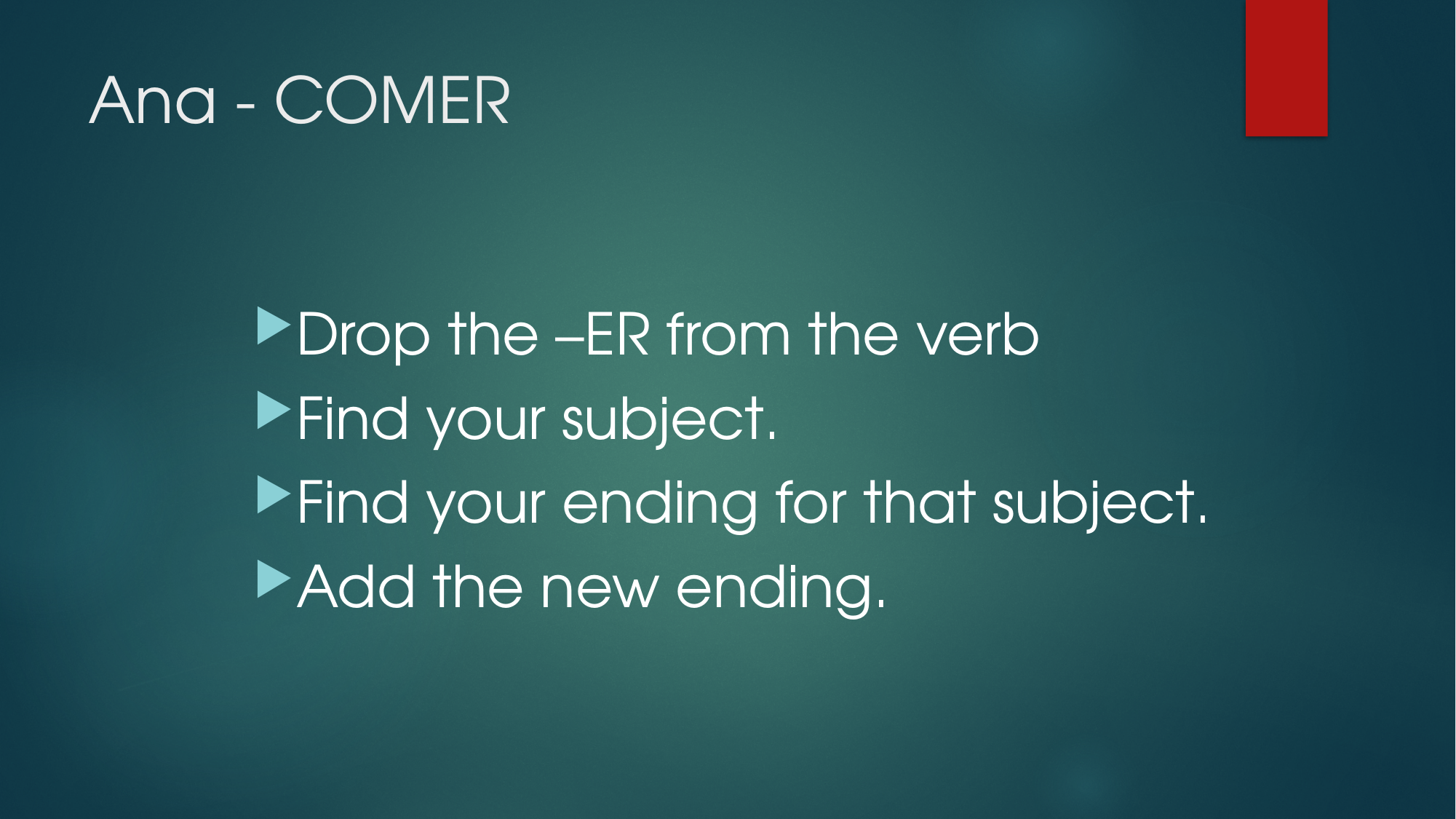

# Ana - COMER
Drop the –ER from the verb
Find your subject.
Find your ending for that subject.
Add the new ending.